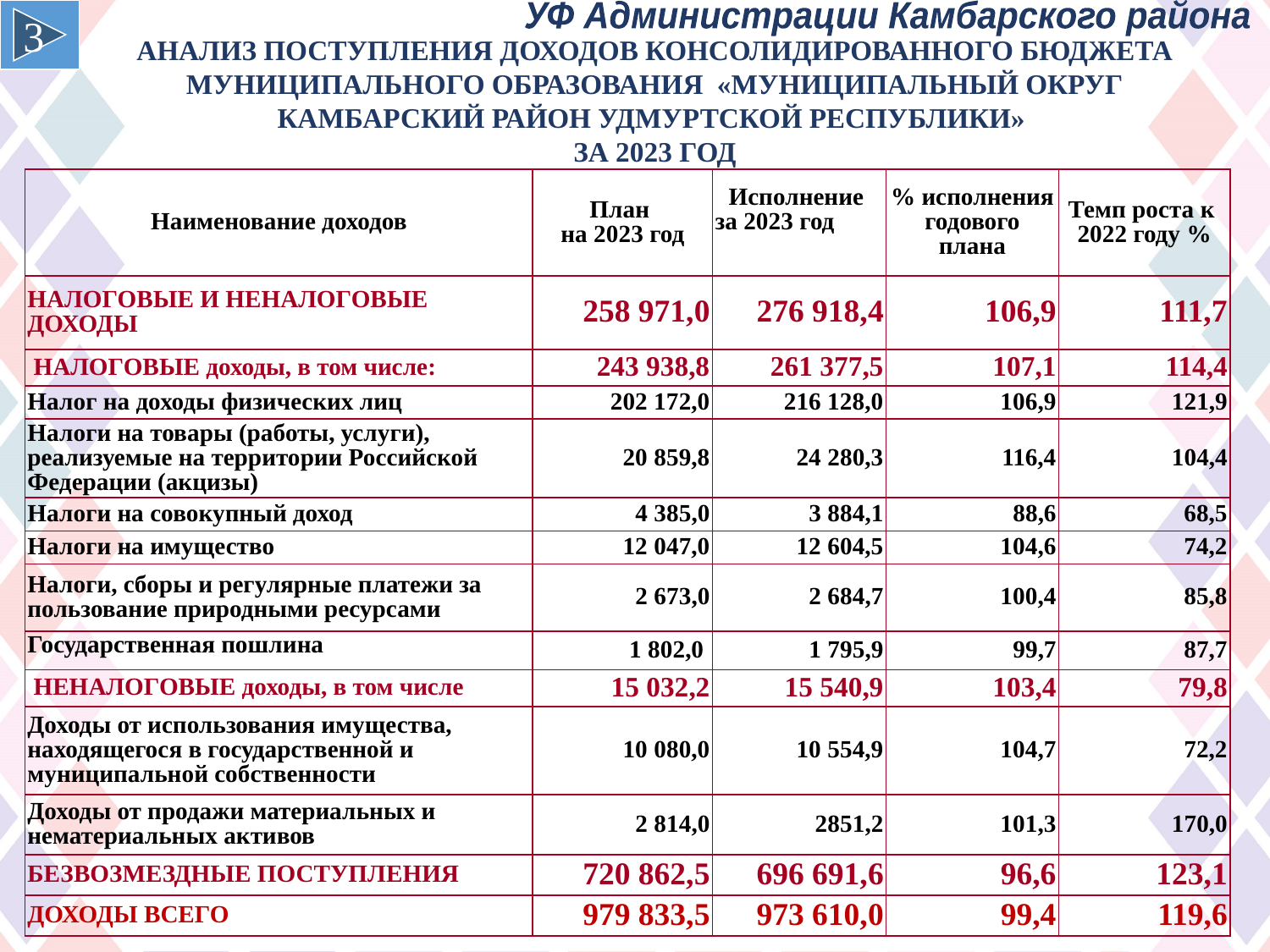

3
УФ Администрации Камбарского района
АНАЛИЗ ПОСТУПЛЕНИЯ ДОХОДОВ консолидированного бюджета МУНИЦИПАЛЬНОГО ОБРАЗОВАНИЯ  «МУНИЦИПАЛЬНЫЙ ОКРУГ Камбарский район УДМУРТСКОЙ РЕСПУБЛИКИ»
За 2023 ГОД
| Наименование доходов | План на 2023 год | Исполнение за 2023 год | % исполнения годового плана | Темп роста к 2022 году % |
| --- | --- | --- | --- | --- |
| НАЛОГОВЫЕ И НЕНАЛОГОВЫЕ ДОХОДЫ | 258 971,0 | 276 918,4 | 106,9 | 111,7 |
| НАЛОГОВЫЕ доходы, в том числе: | 243 938,8 | 261 377,5 | 107,1 | 114,4 |
| Налог на доходы физических лиц | 202 172,0 | 216 128,0 | 106,9 | 121,9 |
| Налоги на товары (работы, услуги), реализуемые на территории Российской Федерации (акцизы) | 20 859,8 | 24 280,3 | 116,4 | 104,4 |
| Налоги на совокупный доход | 4 385,0 | 3 884,1 | 88,6 | 68,5 |
| Налоги на имущество | 12 047,0 | 12 604,5 | 104,6 | 74,2 |
| Налоги, сборы и регулярные платежи за пользование природными ресурсами | 2 673,0 | 2 684,7 | 100,4 | 85,8 |
| Государственная пошлина | 1 802,0 | 1 795,9 | 99,7 | 87,7 |
| НЕНАЛОГОВЫЕ доходы, в том числе | 15 032,2 | 15 540,9 | 103,4 | 79,8 |
| Доходы от использования имущества, находящегося в государственной и муниципальной собственности | 10 080,0 | 10 554,9 | 104,7 | 72,2 |
| Доходы от продажи материальных и нематериальных активов | 2 814,0 | 2851,2 | 101,3 | 170,0 |
| БЕЗВОЗМЕЗДНЫЕ ПОСТУПЛЕНИЯ | 720 862,5 | 696 691,6 | 96,6 | 123,1 |
| ДОХОДЫ ВСЕГО | 979 833,5 | 973 610,0 | 99,4 | 119,6 |